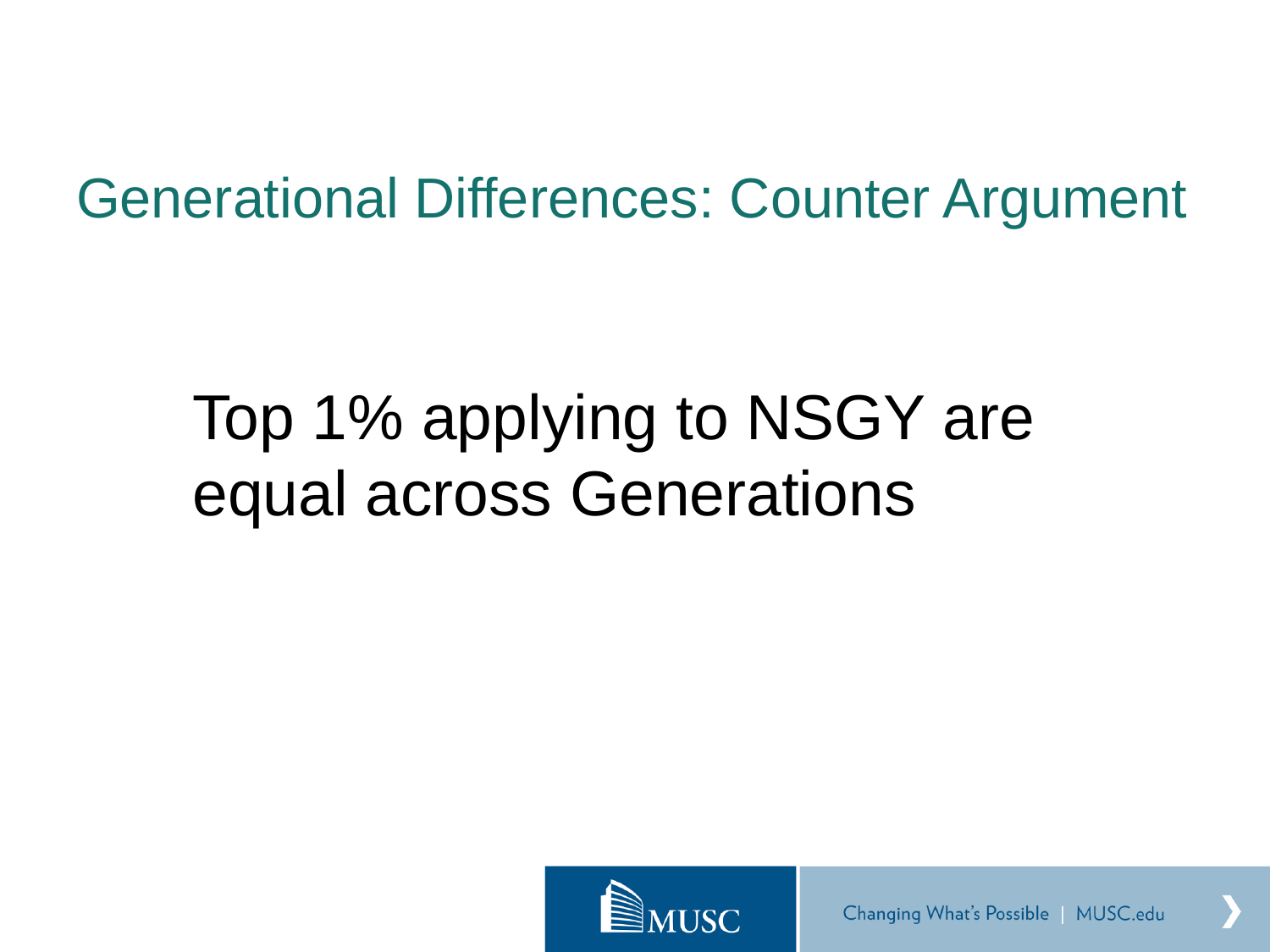

# Generational Differences: Counter Argument
Top 1% applying to NSGY are equal across Generations